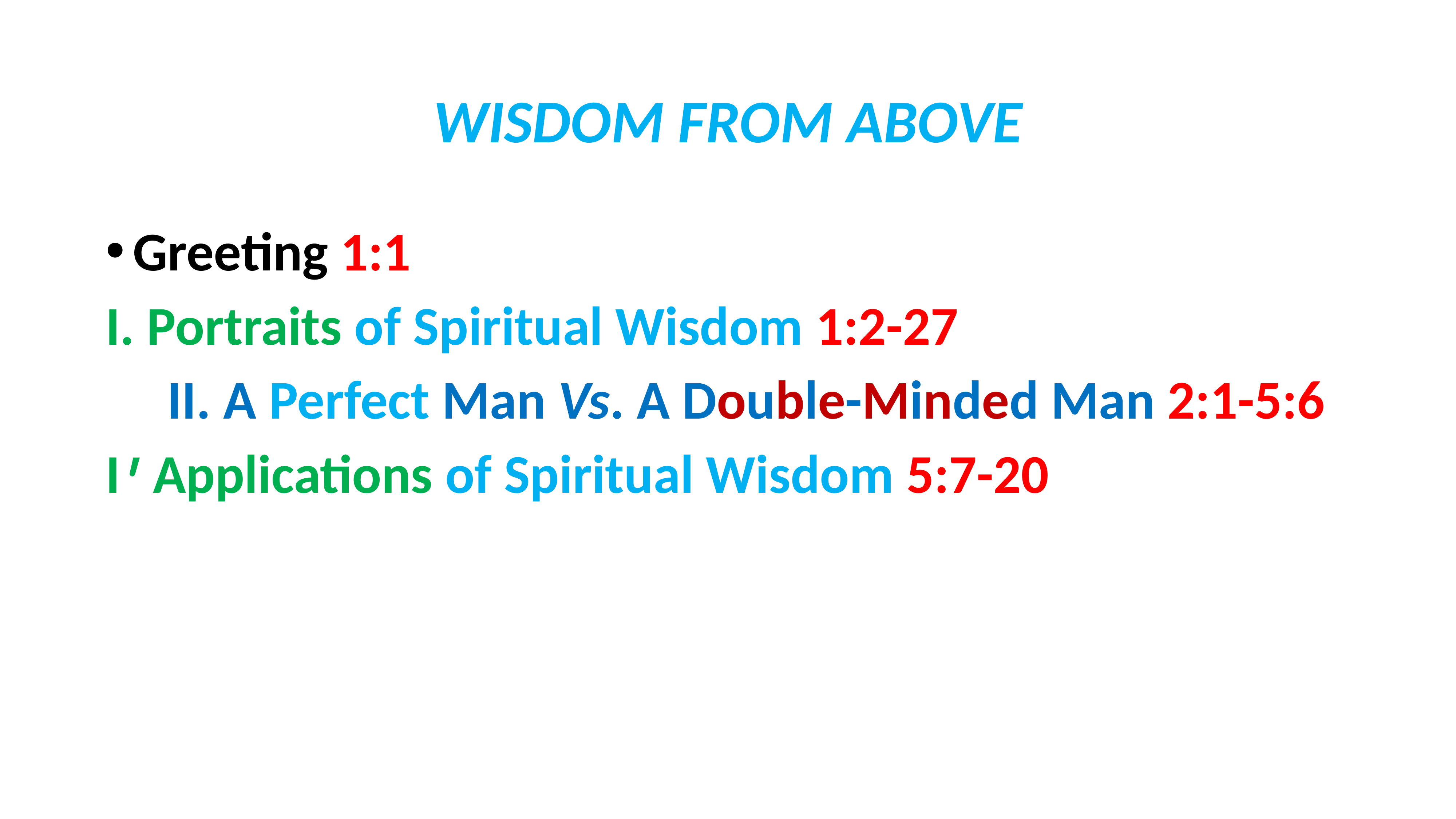

# WISDOM FROM ABOVE
Greeting 1:1
I. Portraits of Spiritual Wisdom 1:2-27
     II. A Perfect Man Vs. A Double-Minded Man 2:1-5:6
I’Applications of Spiritual Wisdom 5:7-20